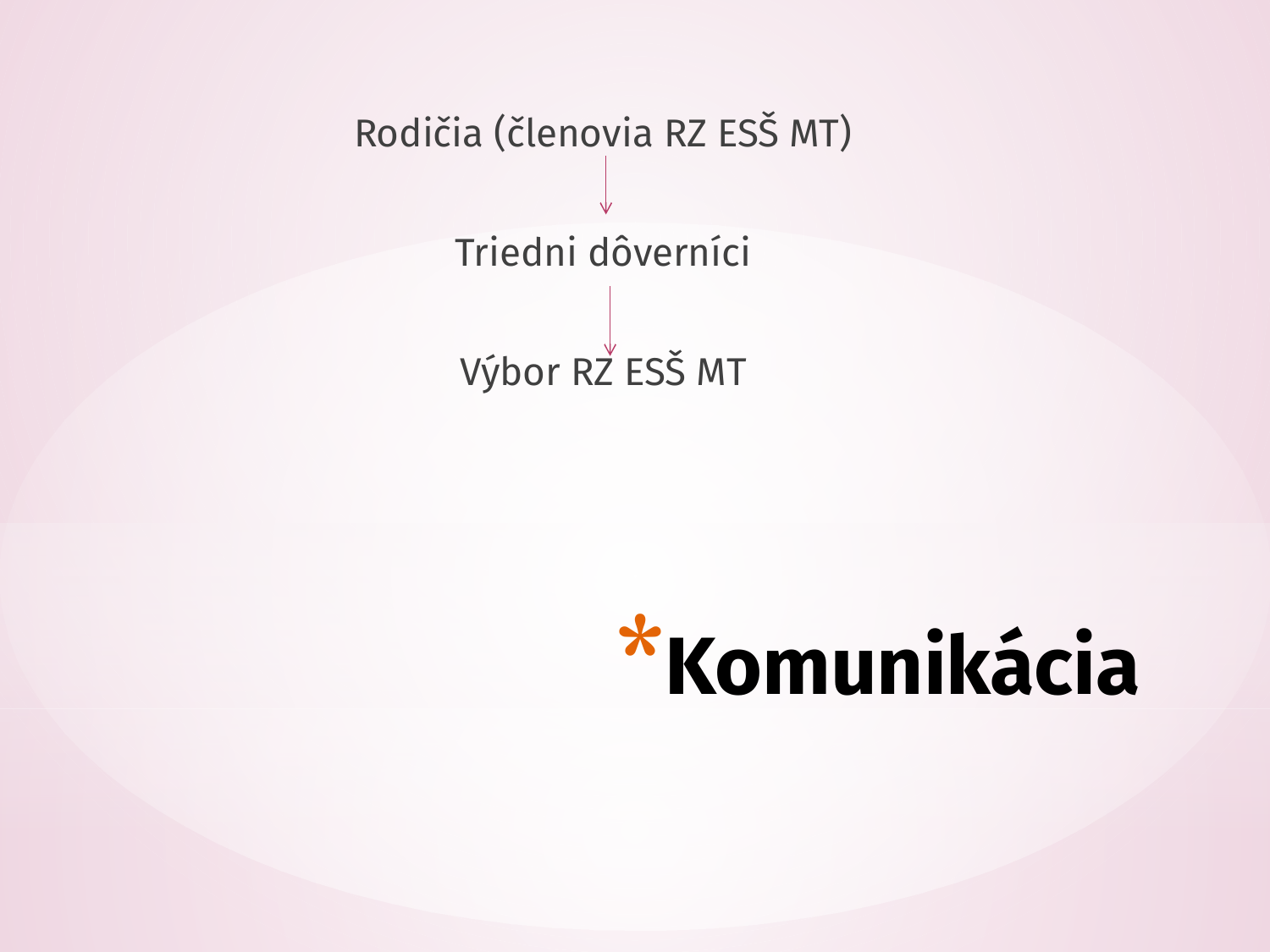

Rodičia (členovia RZ ESŠ MT)

Triedni dôverníci

Výbor RZ ESŠ MT
# Komunikácia